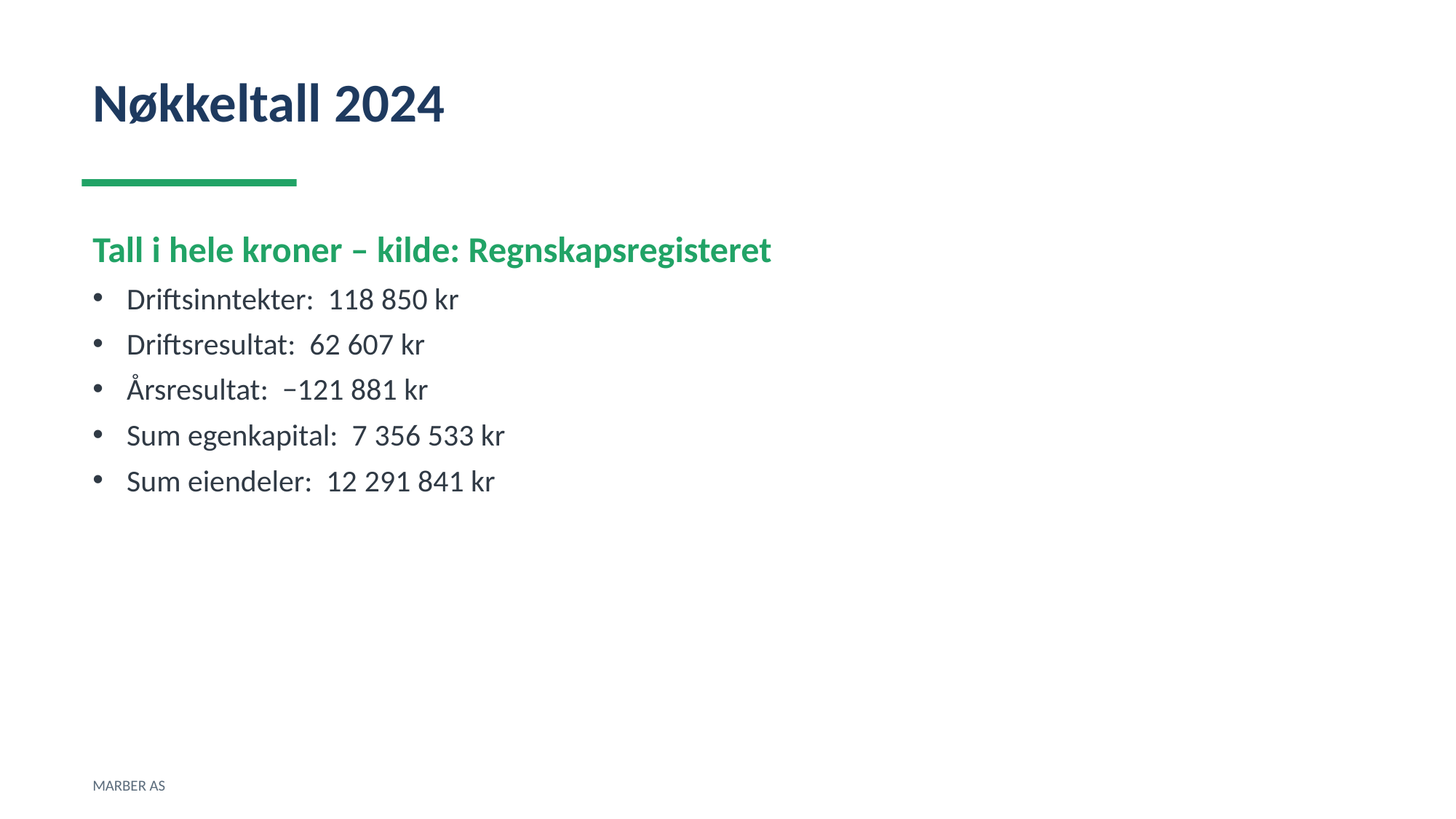

Nøkkeltall 2024

Tall i hele kroner – kilde: Regnskapsregisteret
Driftsinntekter:  118 850 kr
Driftsresultat:  62 607 kr
Årsresultat:  −121 881 kr
Sum egenkapital:  7 356 533 kr
Sum eiendeler:  12 291 841 kr
MARBER AS